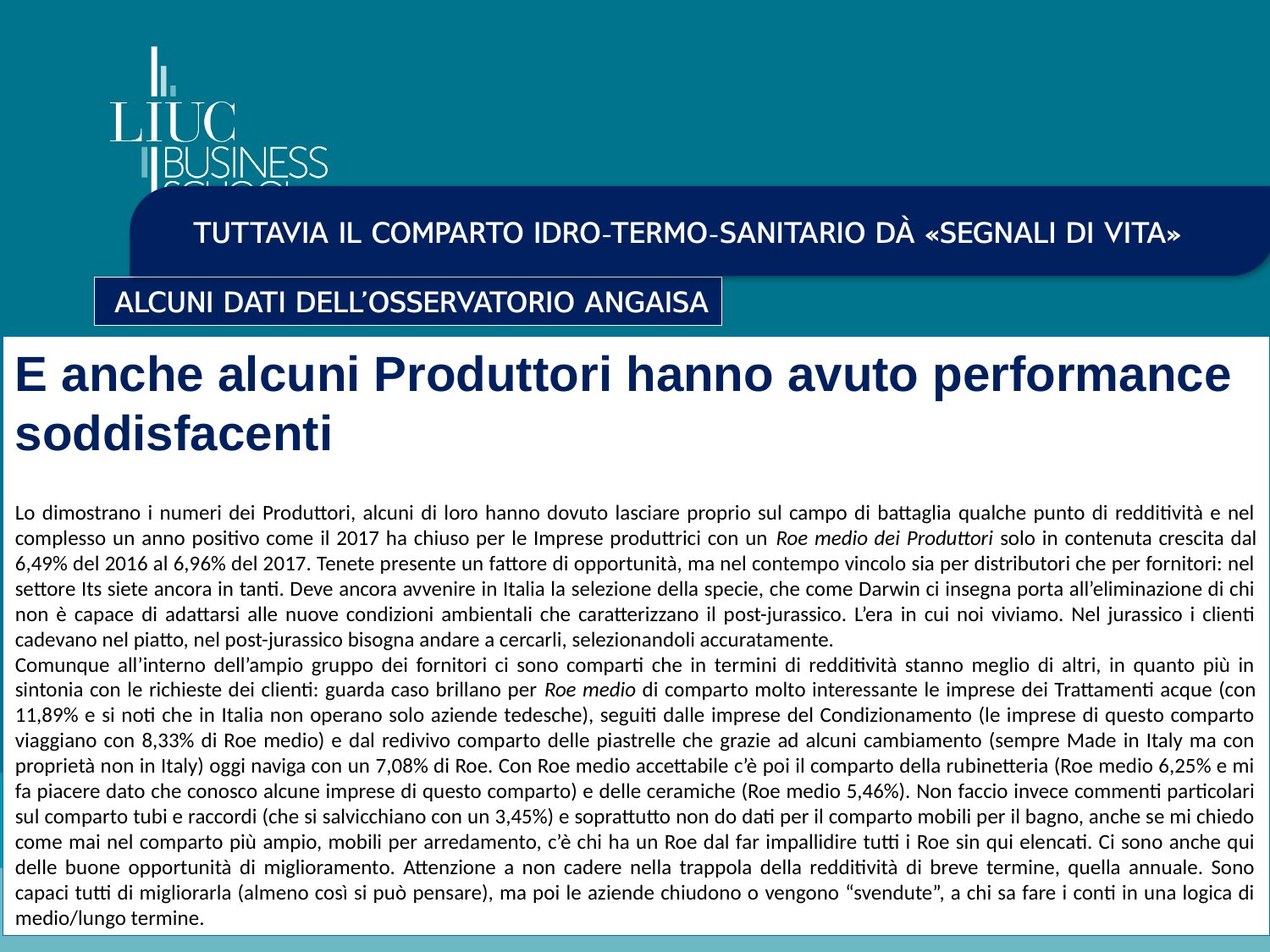

TUTTAVIA IL COMPARTO IDRO-TERMO-SANITARIO DÀ «SEGNALI DI VITA»
 ALCUNI DATI DELL’OSSERVATORIO ANGAISA
E anche alcuni Produttori hanno avuto performance soddisfacenti

Lo dimostrano i numeri dei Produttori, alcuni di loro hanno dovuto lasciare proprio sul campo di battaglia qualche punto di redditività e nel complesso un anno positivo come il 2017 ha chiuso per le Imprese produttrici con un Roe medio dei Produttori solo in contenuta crescita dal 6,49% del 2016 al 6,96% del 2017. Tenete presente un fattore di opportunità, ma nel contempo vincolo sia per distributori che per fornitori: nel settore Its siete ancora in tanti. Deve ancora avvenire in Italia la selezione della specie, che come Darwin ci insegna porta all’eliminazione di chi non è capace di adattarsi alle nuove condizioni ambientali che caratterizzano il post-jurassico. L’era in cui noi viviamo. Nel jurassico i clienti cadevano nel piatto, nel post-jurassico bisogna andare a cercarli, selezionandoli accuratamente.
Comunque all’interno dell’ampio gruppo dei fornitori ci sono comparti che in termini di redditività stanno meglio di altri, in quanto più in sintonia con le richieste dei clienti: guarda caso brillano per Roe medio di comparto molto interessante le imprese dei Trattamenti acque (con 11,89% e si noti che in Italia non operano solo aziende tedesche), seguiti dalle imprese del Condizionamento (le imprese di questo comparto viaggiano con 8,33% di Roe medio) e dal redivivo comparto delle piastrelle che grazie ad alcuni cambiamento (sempre Made in Italy ma con proprietà non in Italy) oggi naviga con un 7,08% di Roe. Con Roe medio accettabile c’è poi il comparto della rubinetteria (Roe medio 6,25% e mi fa piacere dato che conosco alcune imprese di questo comparto) e delle ceramiche (Roe medio 5,46%). Non faccio invece commenti particolari sul comparto tubi e raccordi (che si salvicchiano con un 3,45%) e soprattutto non do dati per il comparto mobili per il bagno, anche se mi chiedo come mai nel comparto più ampio, mobili per arredamento, c’è chi ha un Roe dal far impallidire tutti i Roe sin qui elencati. Ci sono anche qui delle buone opportunità di miglioramento. Attenzione a non cadere nella trappola della redditività di breve termine, quella annuale. Sono capaci tutti di migliorarla (almeno così si può pensare), ma poi le aziende chiudono o vengono “svendute”, a chi sa fare i conti in una logica di medio/lungo termine.